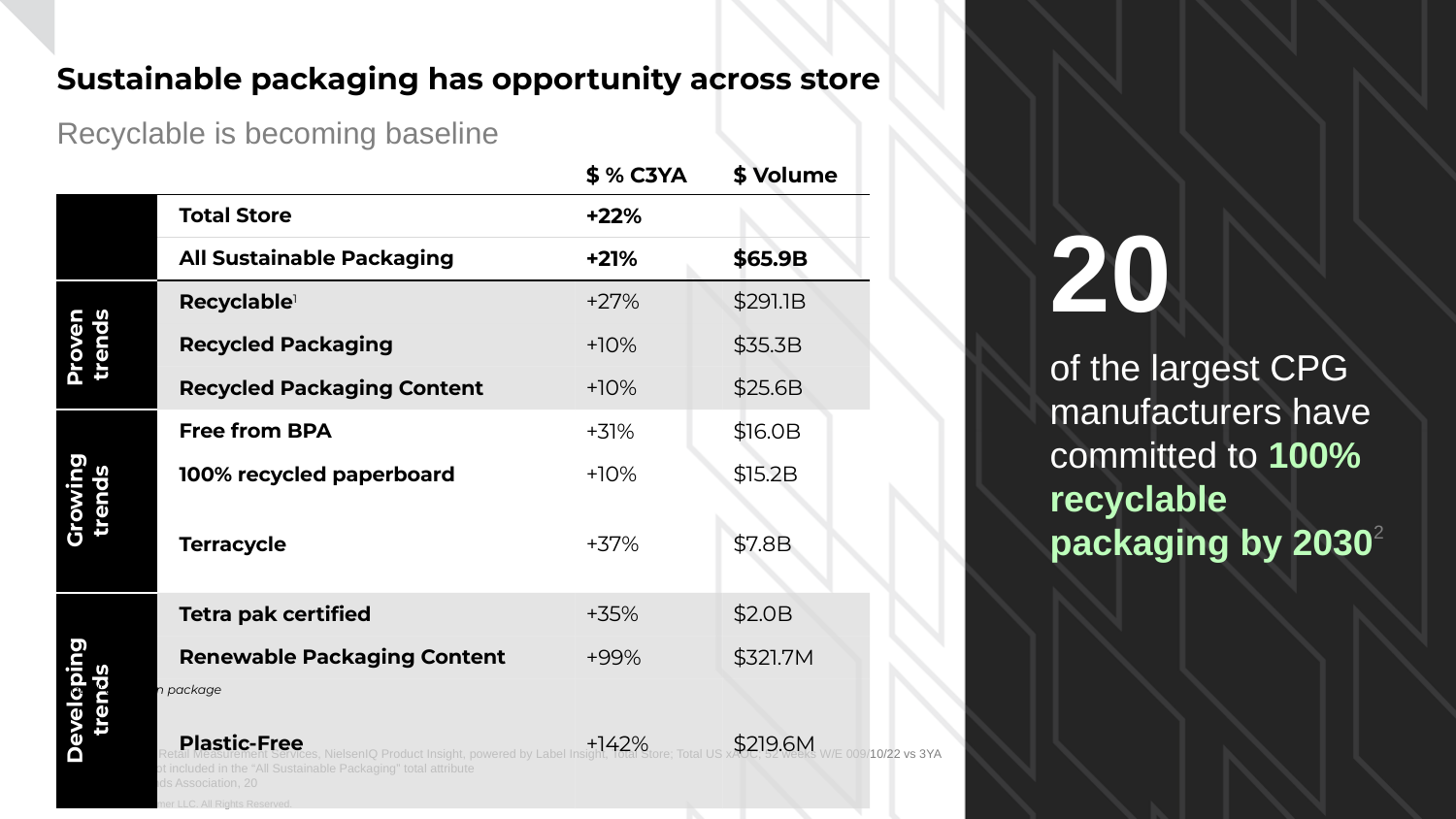

# Sustainable packaging has opportunity across store
Recyclable is becoming baseline
|  |  | $ % C3YA | $ Volume |
| --- | --- | --- | --- |
|  | Total Store | +22% |  |
|  | All Sustainable Packaging | +21% | $65.9B |
| Proven trends | Recyclable1 | +27% | $291.1B |
|  | Recycled Packaging | +10% | $35.3B |
|  | Recycled Packaging Content | +10% | $25.6B |
| Growing trends | Free from BPA | +31% | $16.0B |
|  | 100% recycled paperboard | +10% | $15.2B |
|  | Terracycle | +37% | $7.8B |
| Developing trends | Tetra pak certified | +35% | $2.0B |
|  | Renewable Packaging Content | +99% | $321.7M |
|  | Plastic-Free | +142% | $219.6M |
20
of the largest CPG manufacturers have committed to 100% recyclable packaging by 20302
‘Stated‘ claims on package
Source: NielsenIQ Retail Measurement Services, NielsenIQ Product Insight, powered by Label Insight, Total Store; Total US xAOC; 52 weeks W/E 009/10/22 vs 3YA
1 - Recyclable is not included in the “All Sustainable Packaging” total attribute
2 - Consumer Brands Association, 20